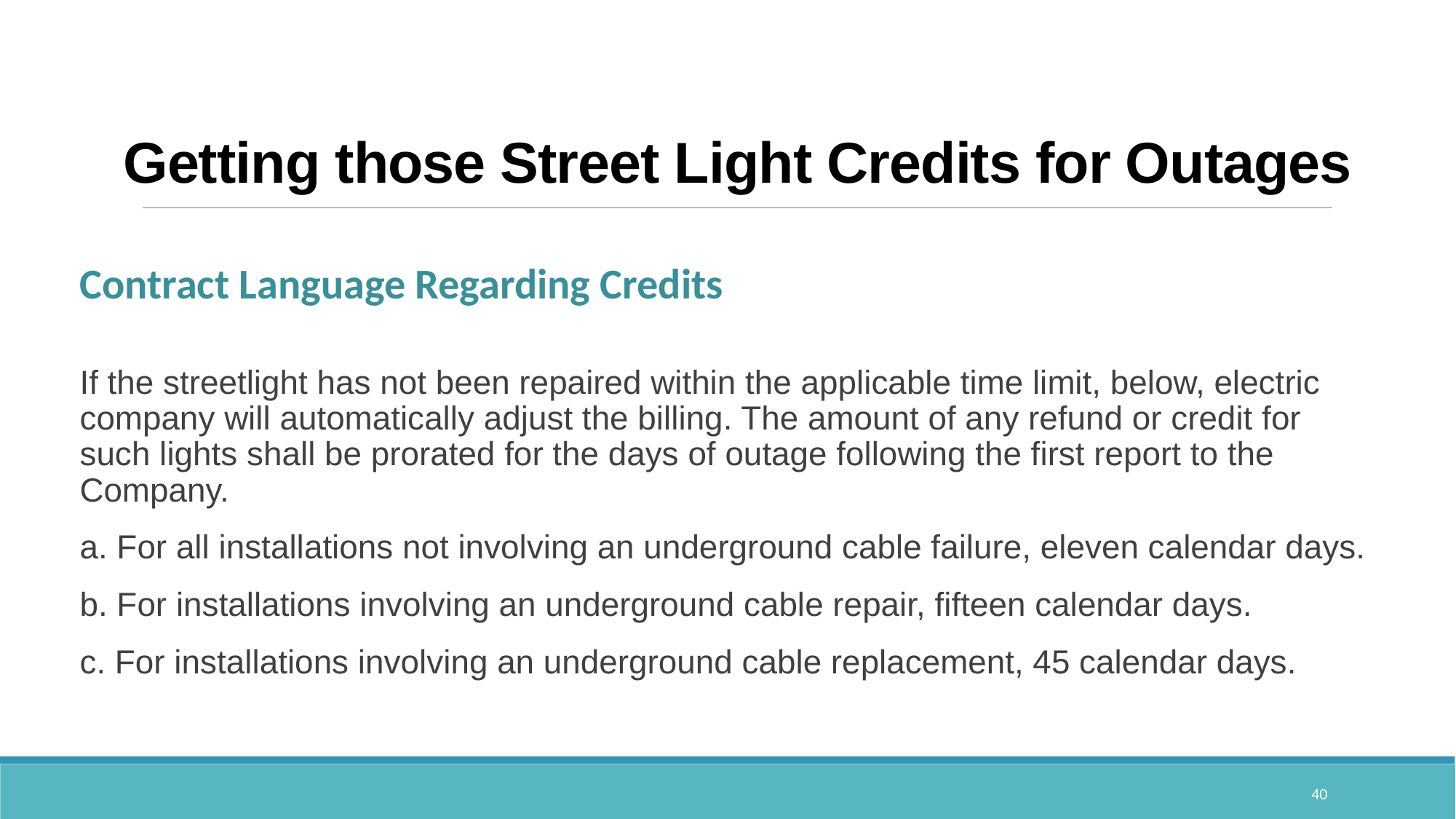

# Getting those Street Light Credits for Outages
Contract Language Regarding Credits

If the streetlight has not been repaired within the applicable time limit, below, electric company will automatically adjust the billing. The amount of any refund or credit for such lights shall be prorated for the days of outage following the first report to the Company.
a. For all installations not involving an underground cable failure, eleven calendar days.
b. For installations involving an underground cable repair, fifteen calendar days.
c. For installations involving an underground cable replacement, 45 calendar days.

40